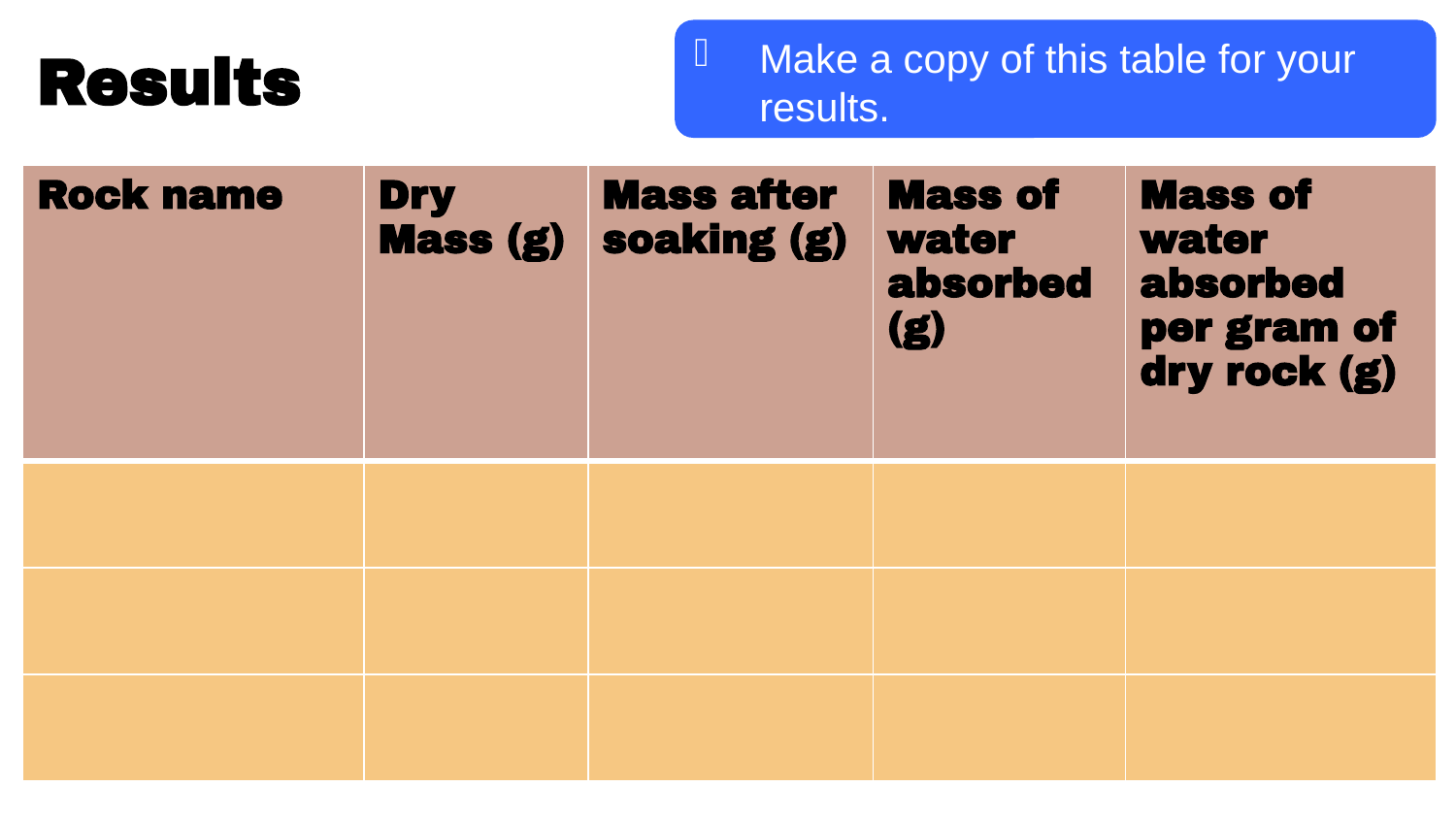

Make a copy of this table for your results.
Results
| Rock name | Dry Mass (g) | Mass after soaking (g) | Mass of water absorbed (g) | Mass of water absorbed per gram of dry rock (g) |
| --- | --- | --- | --- | --- |
|  |  |  |  |  |
|  |  |  |  |  |
|  |  |  |  |  |